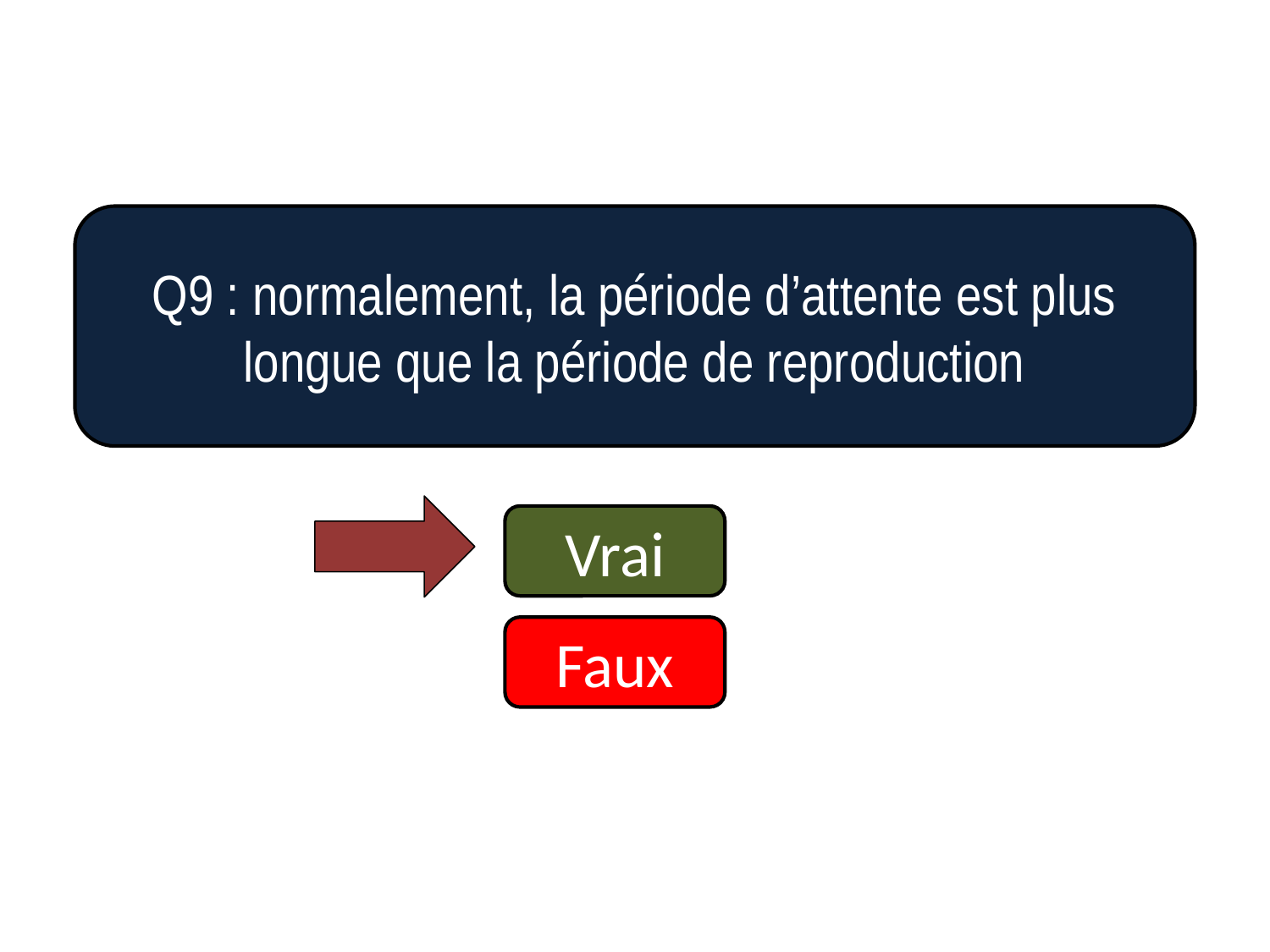

Q9 : normalement, la période d’attente est plus longue que la période de reproduction

Vrai
Faux